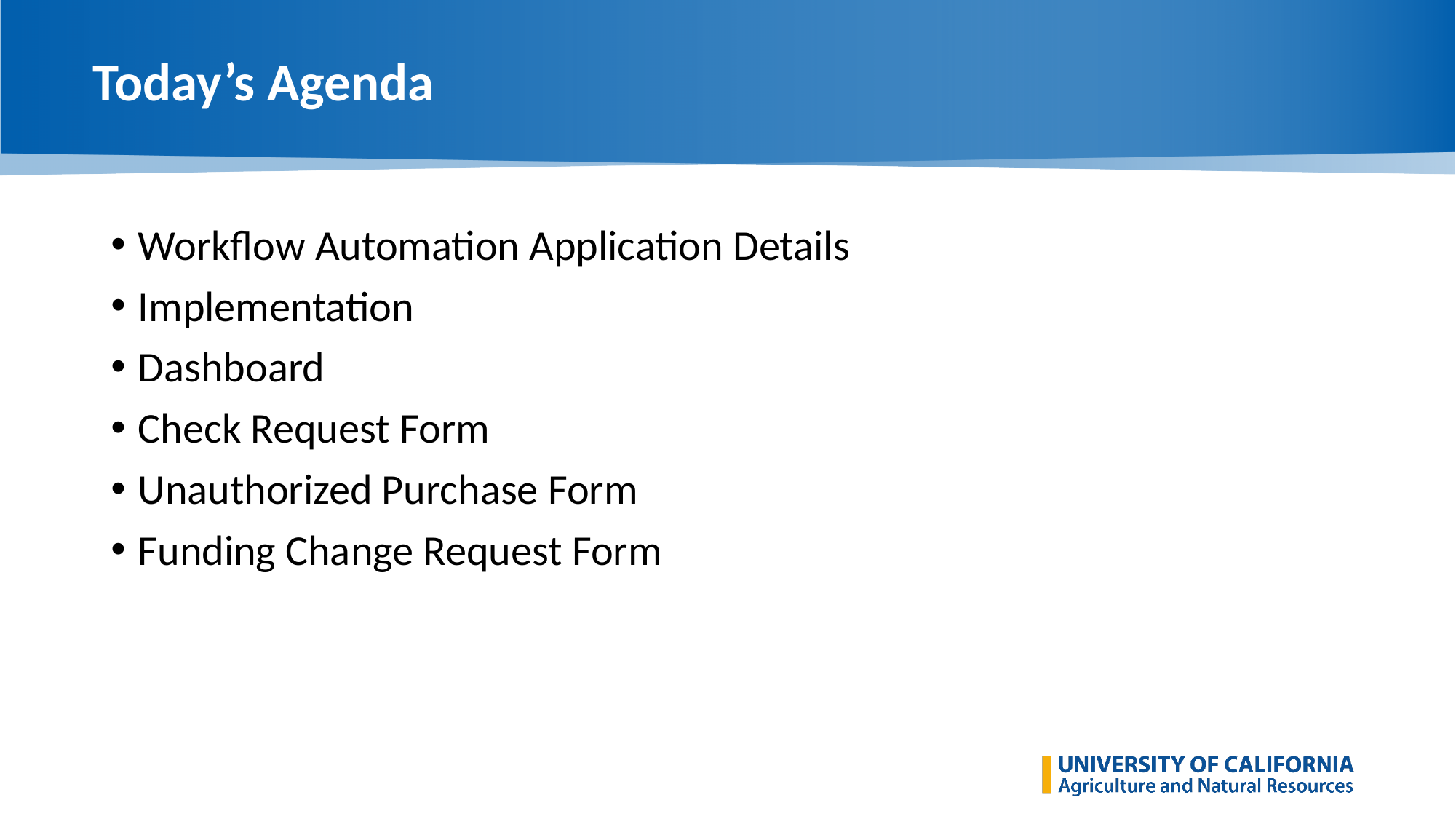

# Today’s Agenda
Workflow Automation Application Details
Implementation
Dashboard
Check Request Form
Unauthorized Purchase Form
Funding Change Request Form